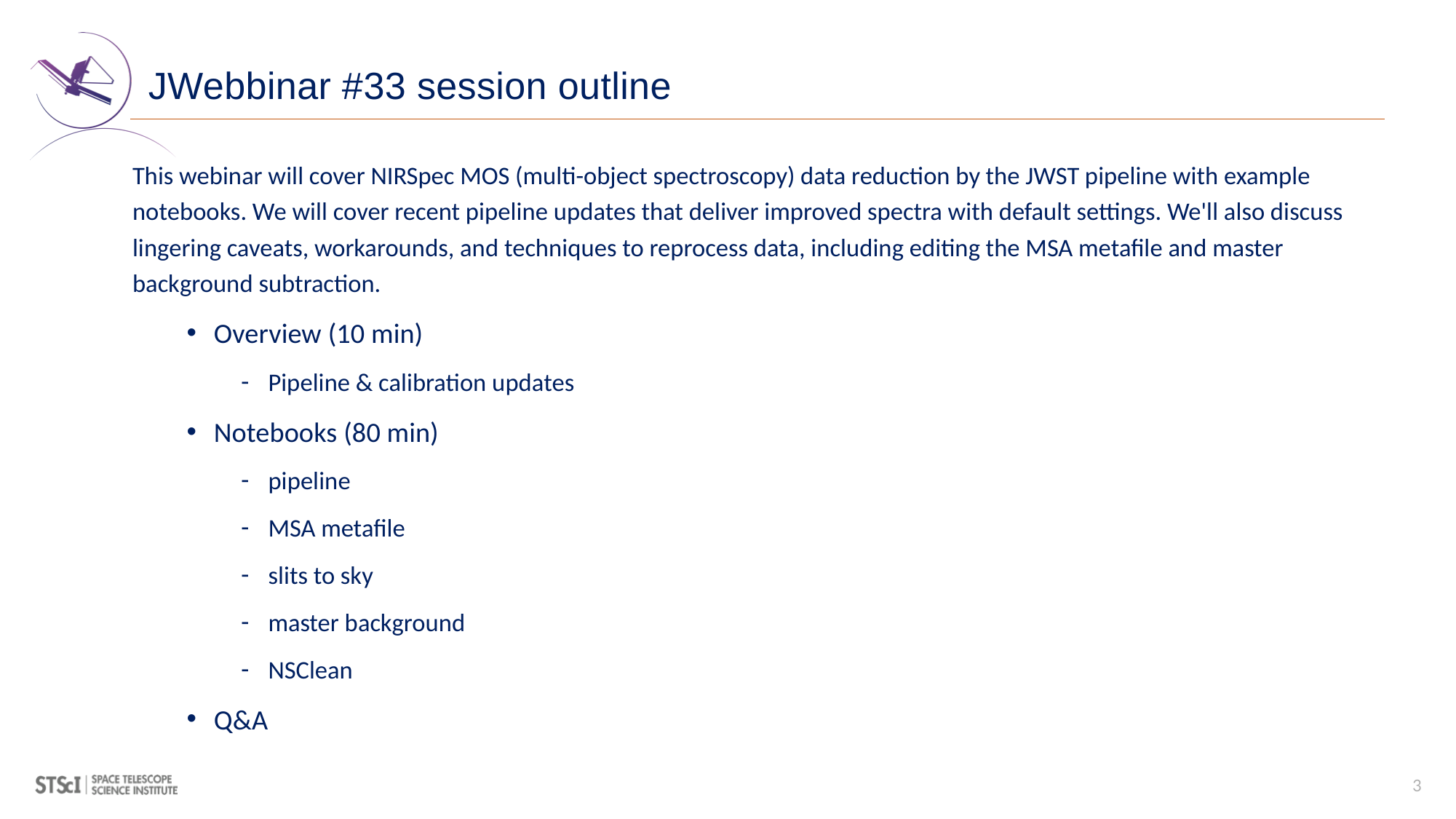

JWebbinar #33 session outline
This webinar will cover NIRSpec MOS (multi-object spectroscopy) data reduction by the JWST pipeline with example notebooks. We will cover recent pipeline updates that deliver improved spectra with default settings. We'll also discuss lingering caveats, workarounds, and techniques to reprocess data, including editing the MSA metafile and master background subtraction.
Overview (10 min)
Pipeline & calibration updates
Notebooks (80 min)
pipeline
MSA metafile
slits to sky
master background
NSClean
Q&A
3